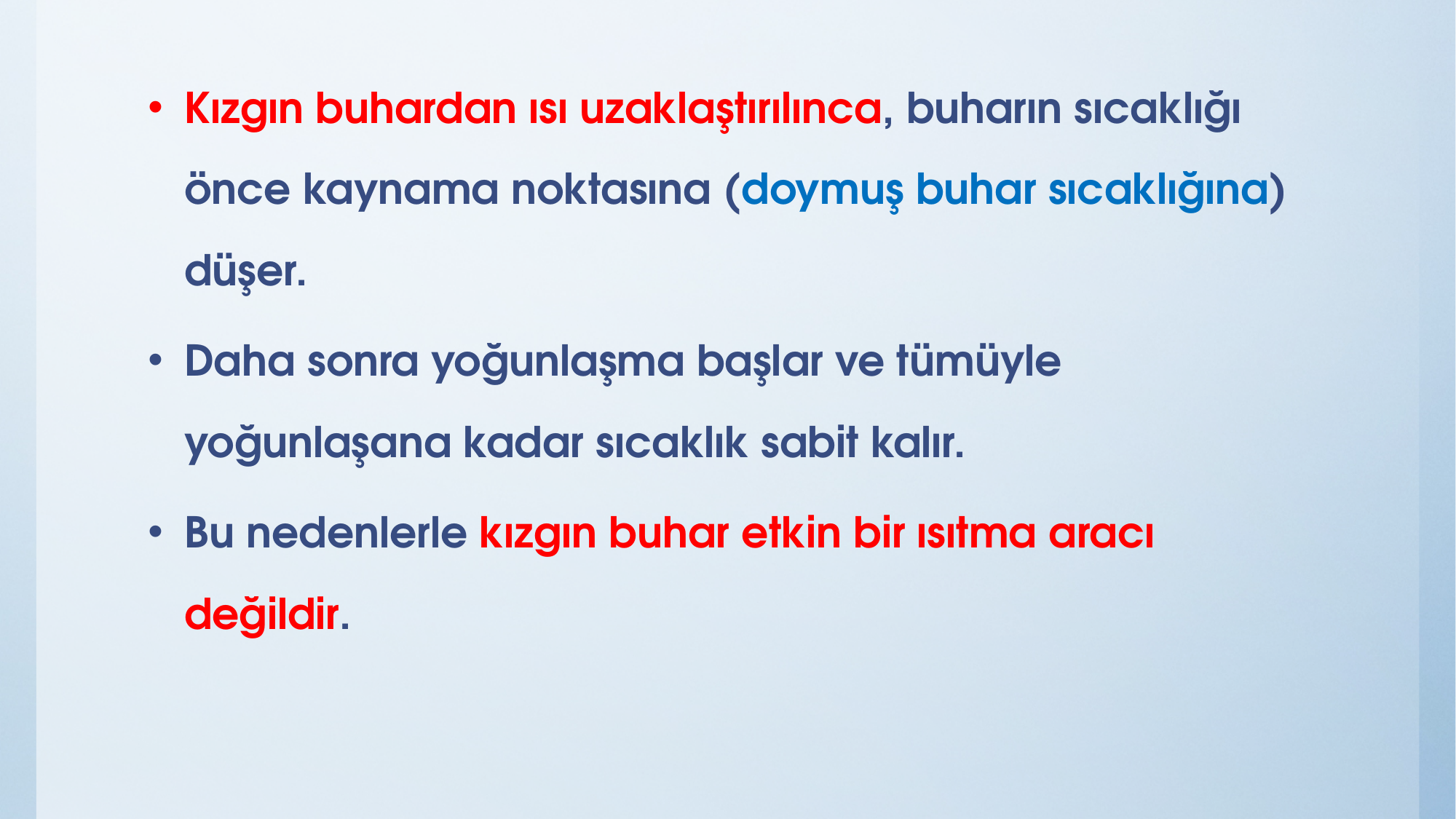

Kızgın buhardan ısı uzaklaştırılınca, buharın sıcaklığı önce kaynama noktasına (doymuş buhar sıcaklığına) düşer.
Daha sonra yoğunlaşma başlar ve tümüyle yoğunlaşana kadar sıcaklık sabit kalır.
Bu nedenlerle kızgın buhar etkin bir ısıtma aracı değildir.